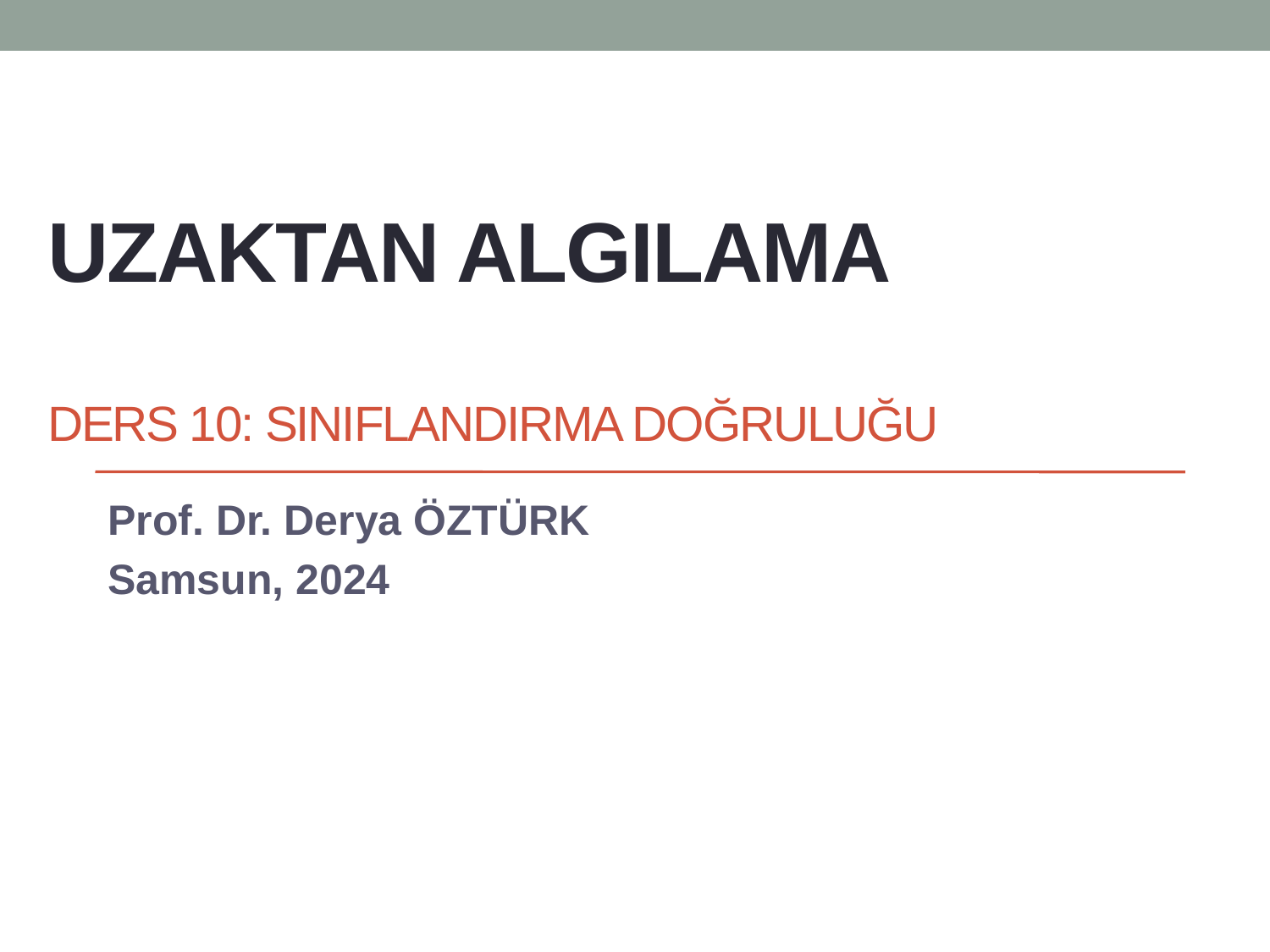

# UZAKTAN ALGILAMA DERS 10: SINIFLANDIRMA DOĞRULUĞU
Prof. Dr. Derya ÖZTÜRK
Samsun, 2024